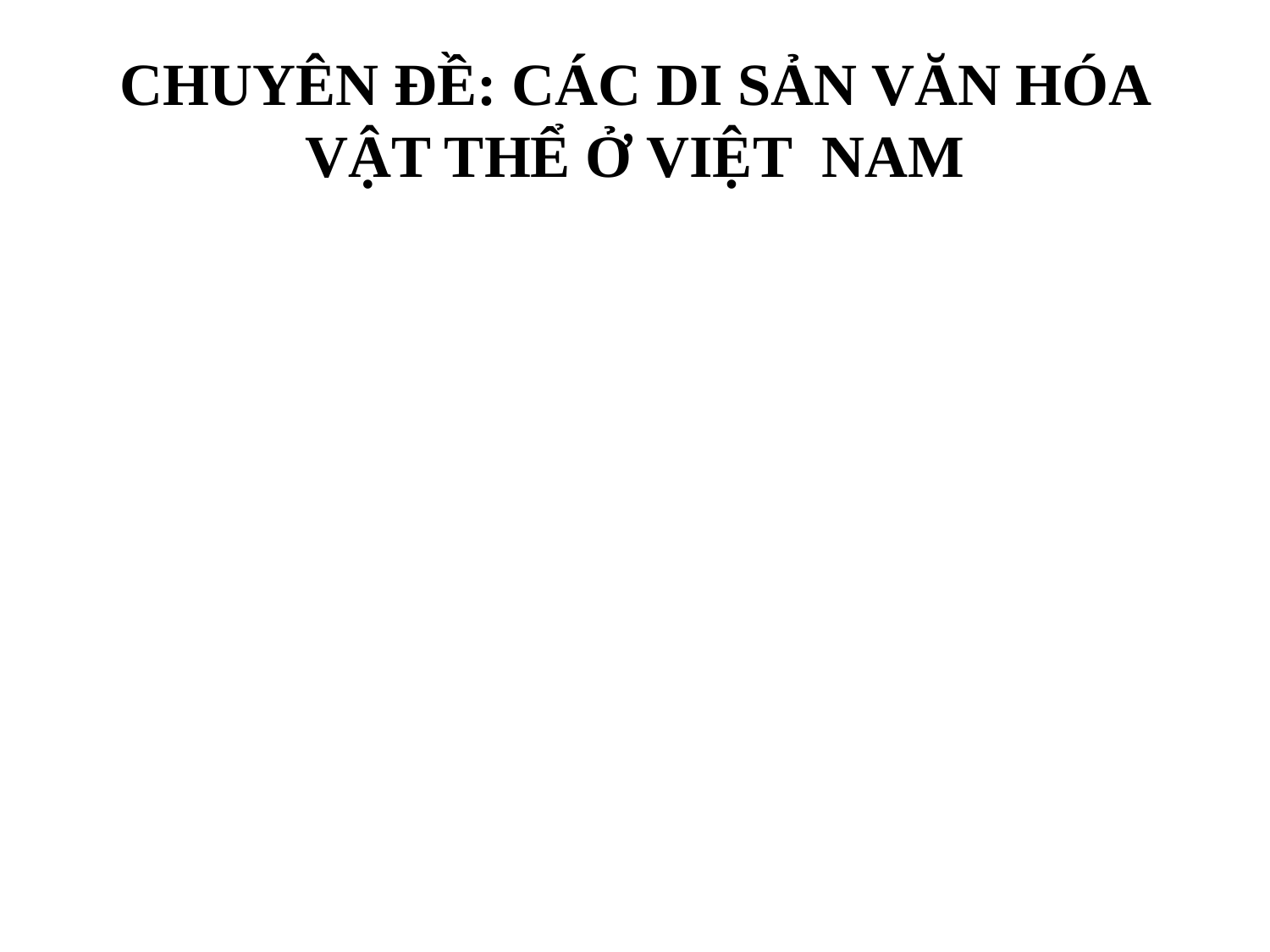

# CHUYÊN ĐỀ: CÁC DI SẢN VĂN HÓA VẬT THỂ Ở VIỆT  NAM